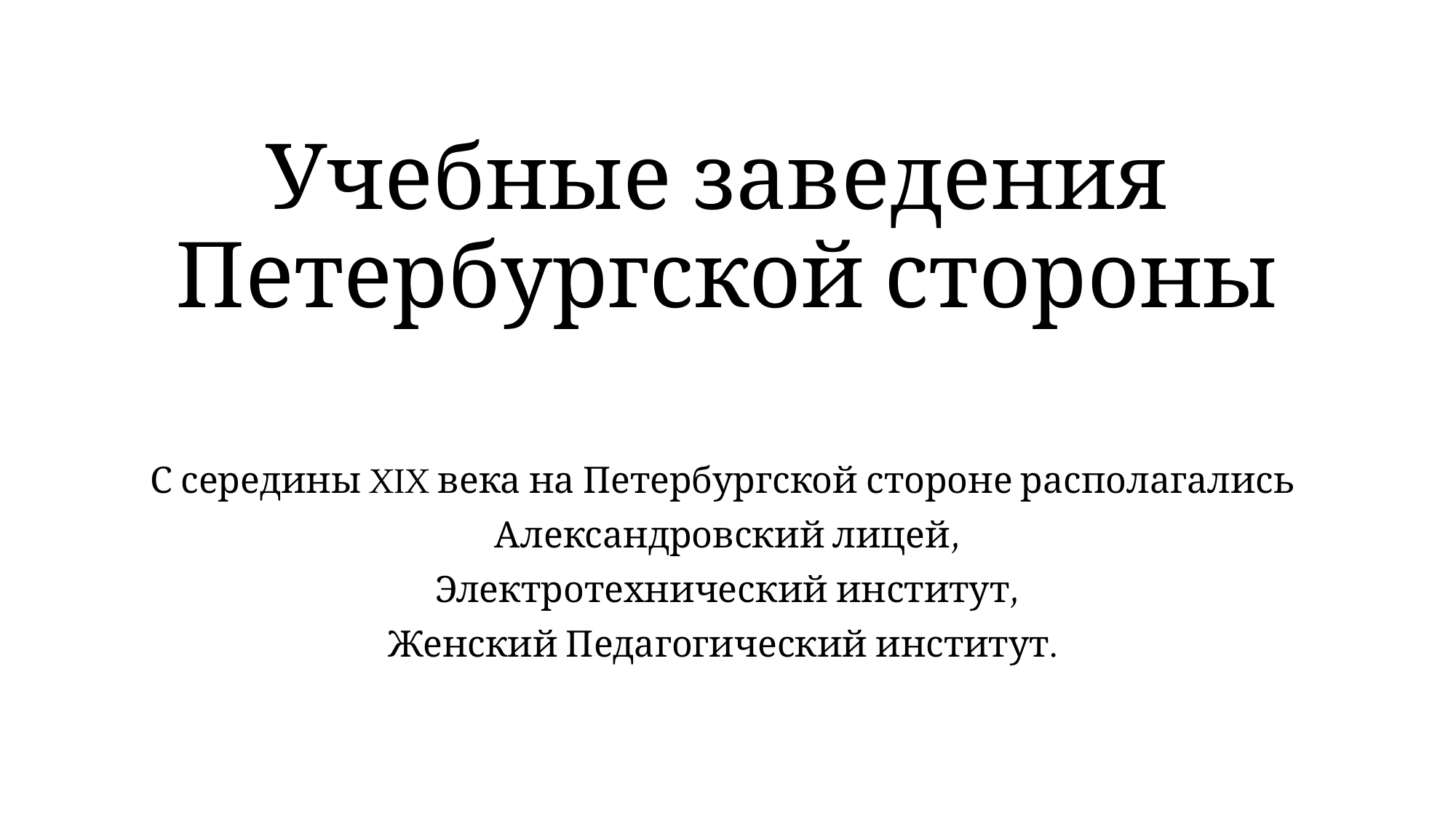

# Учебные заведения Петербургской стороны

С середины XIX века на Петербургской стороне располагались
Александровский лицей,
 Электротехнический институт,
Женский Педагогический институт.